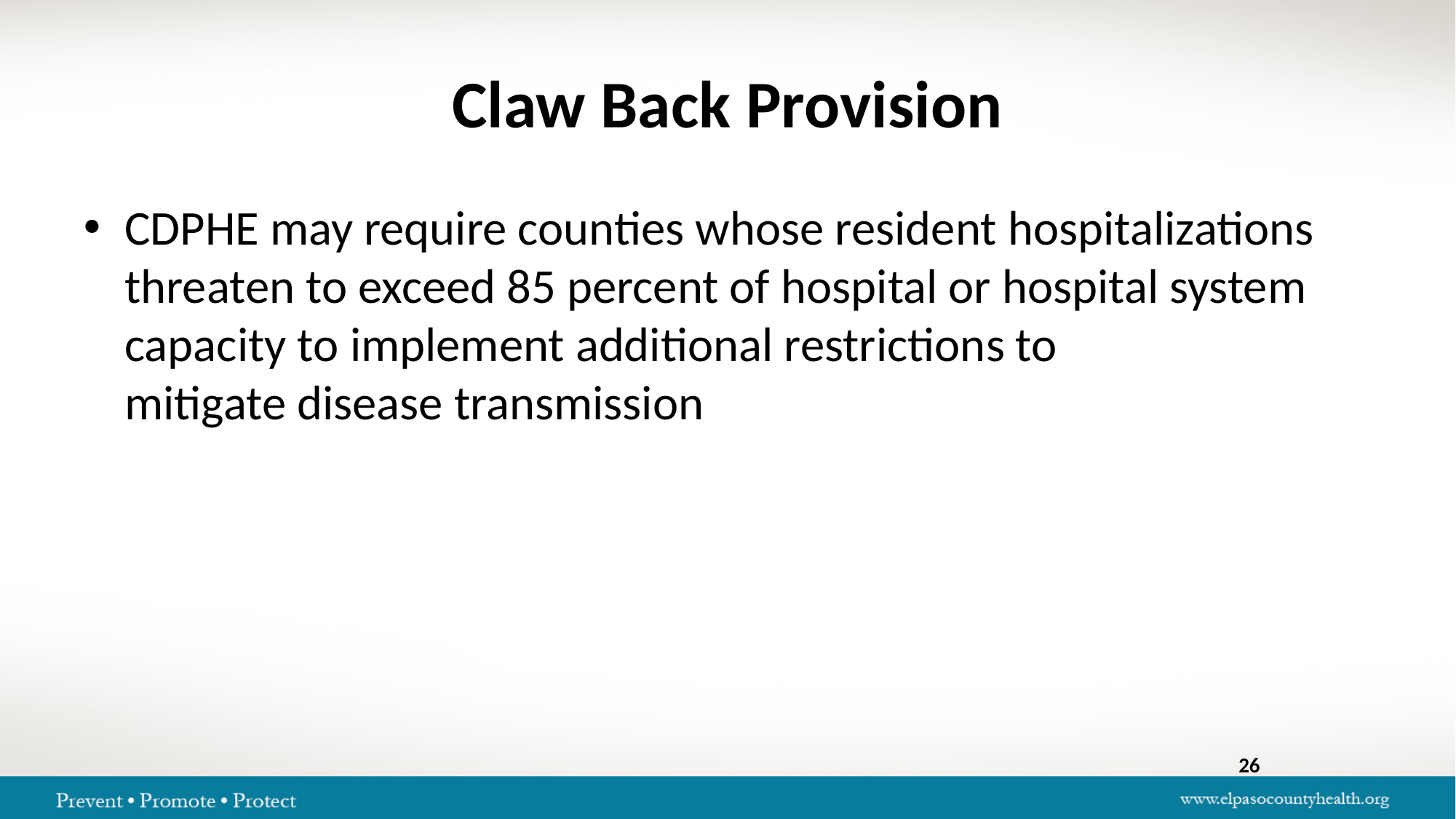

# Claw Back Provision
CDPHE may require counties whose resident hospitalizations threaten to exceed 85 percent of hospital or hospital system capacity to implement additional restrictions to mitigate disease transmission

26